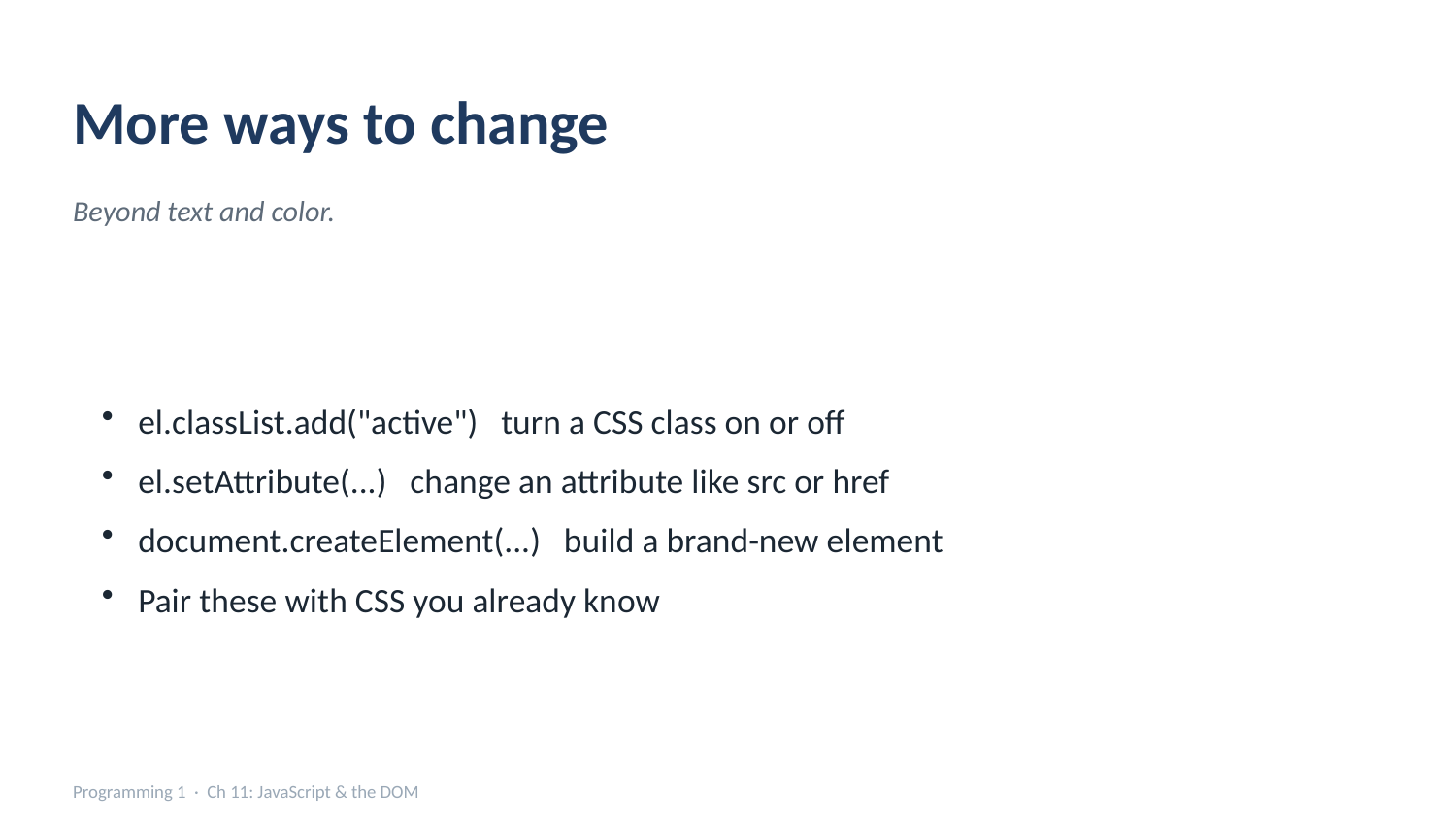

More ways to change
Beyond text and color.
el.classList.add("active")   turn a CSS class on or off
el.setAttribute(...)   change an attribute like src or href
document.createElement(...)   build a brand-new element
Pair these with CSS you already know
Programming 1  ·  Ch 11: JavaScript & the DOM